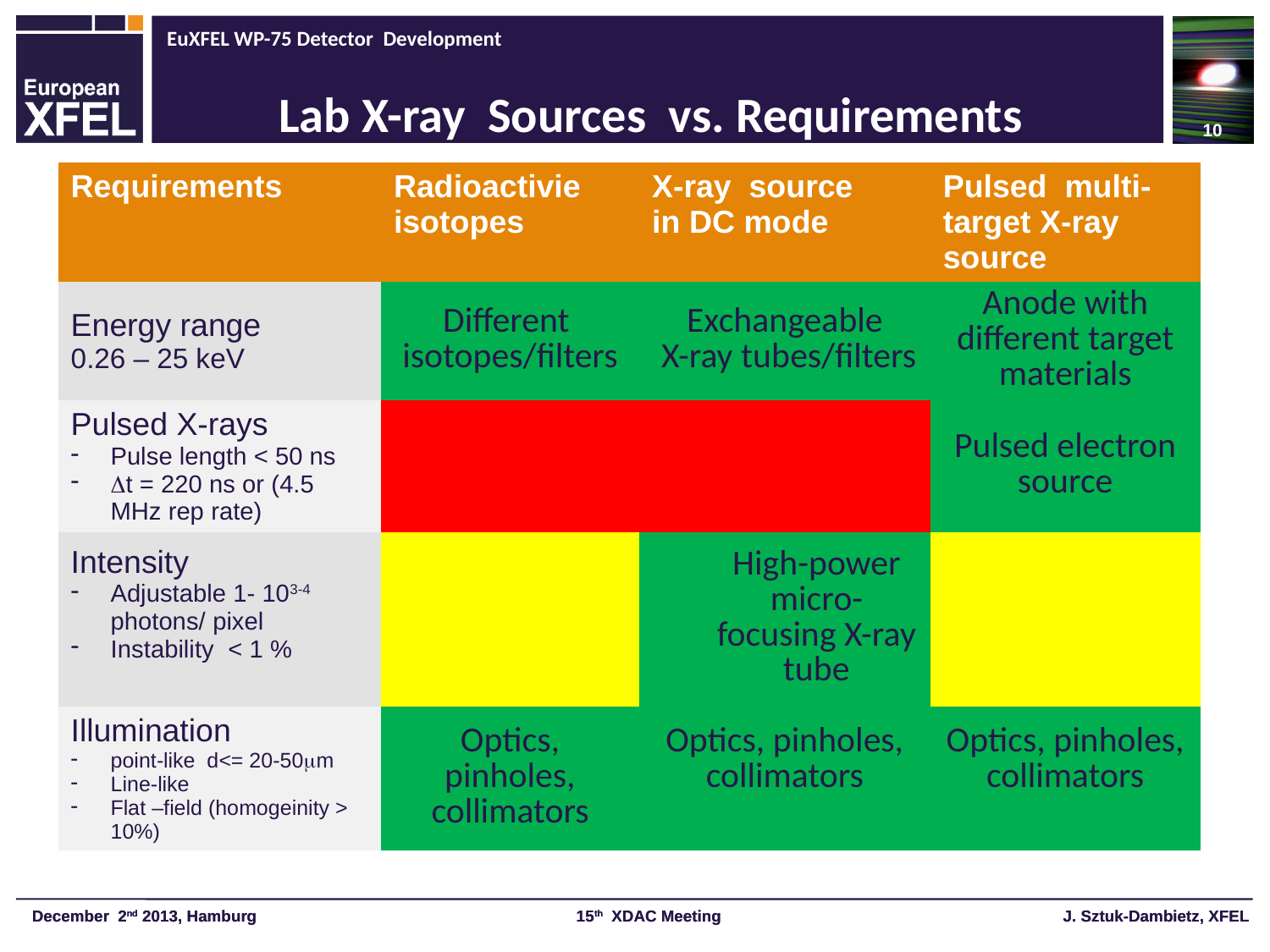

10
# Lab X-ray  Sources  vs. Requirements
| Requirements | Radioactivie isotopes | X-ray source in DC mode | Pulsed multi-target X-ray source |
| --- | --- | --- | --- |
| Energy range 0.26 – 25 keV | Different isotopes/filters | Exchangeable X-ray tubes/filters | Anode with different target materials |
| Pulsed X-rays Pulse length < 50 ns Δt = 220 ns or (4.5 MHz rep rate) |  |  | Pulsed electron source |
| Intensity Adjustable 1- 103-4 photons/ pixel Instability < 1 % |  | High-power micro-focusing X-ray tube |  |
| Illumination point-like d<= 20-50μm Line-like Flat –field (homogeinity > 10%) | Optics, pinholes, collimators | Optics, pinholes, collimators | Optics, pinholes, collimators |